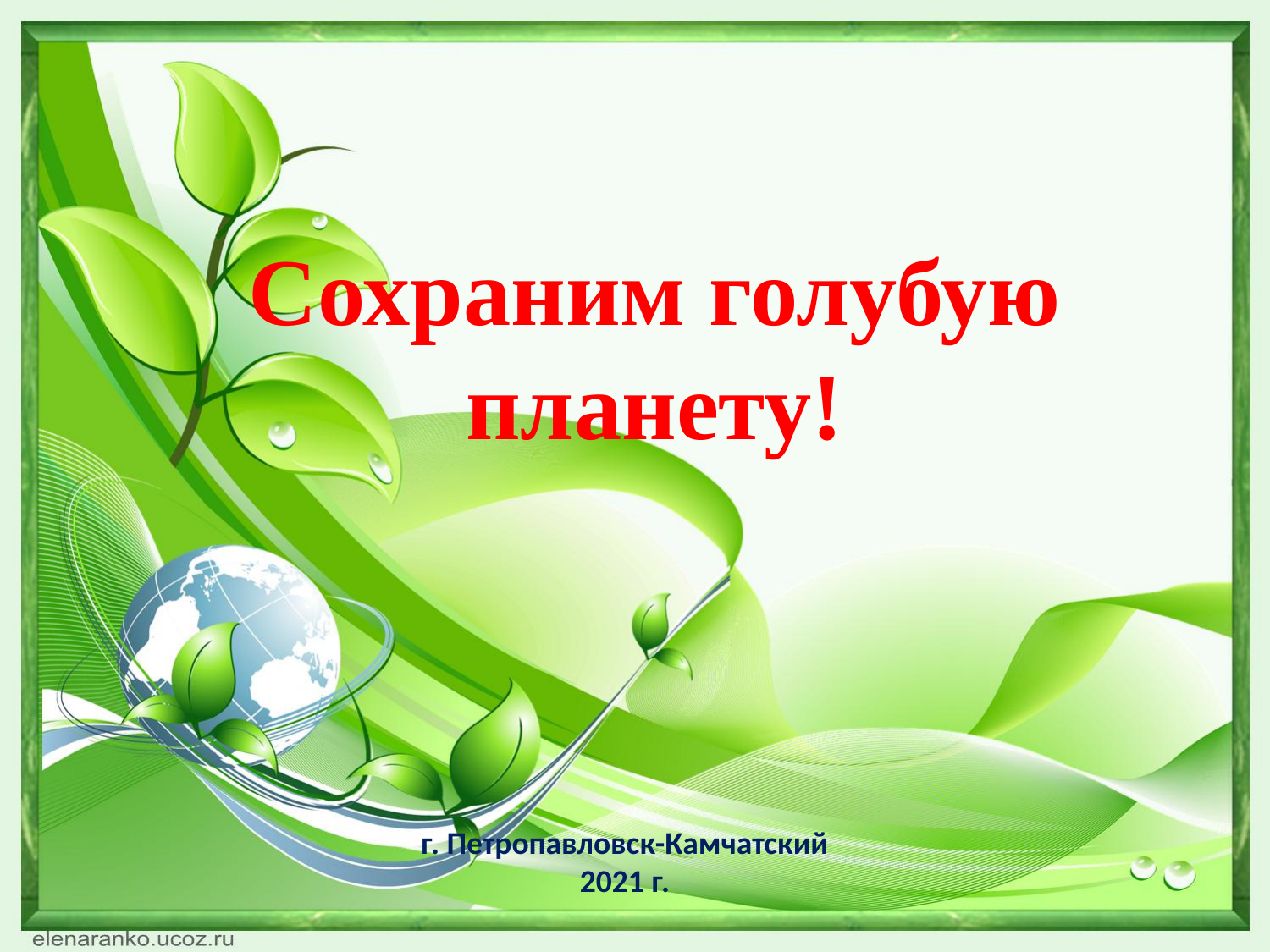

Сохраним голубую планету!
г. Петропавловск-Камчатский
2021 г.